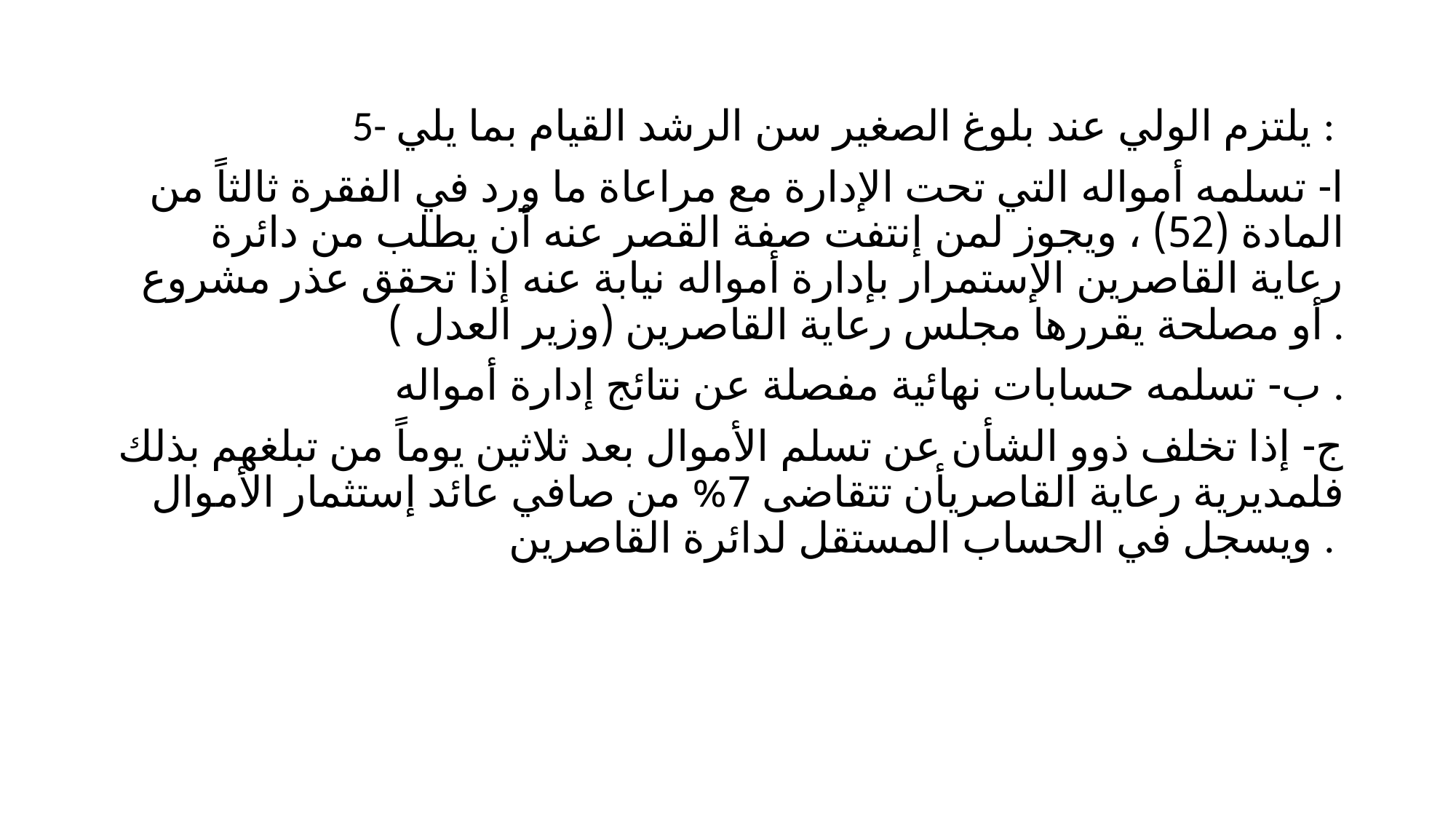

#
5- يلتزم الولي عند بلوغ الصغير سن الرشد القيام بما يلي :
ا- تسلمه أمواله التي تحت الإدارة مع مراعاة ما ورد في الفقرة ثالثاً من المادة (52) ، ويجوز لمن إنتفت صفة القصر عنه أن يطلب من دائرة رعاية القاصرين الإستمرار بإدارة أمواله نيابة عنه إذا تحقق عذر مشروع أو مصلحة يقررها مجلس رعاية القاصرين (وزير العدل ) .
ب- تسلمه حسابات نهائية مفصلة عن نتائج إدارة أمواله .
ج- إذا تخلف ذوو الشأن عن تسلم الأموال بعد ثلاثين يوماً من تبلغهم بذلك فلمديرية رعاية القاصريأن تتقاضى 7% من صافي عائد إستثمار الأموال ويسجل في الحساب المستقل لدائرة القاصرين .